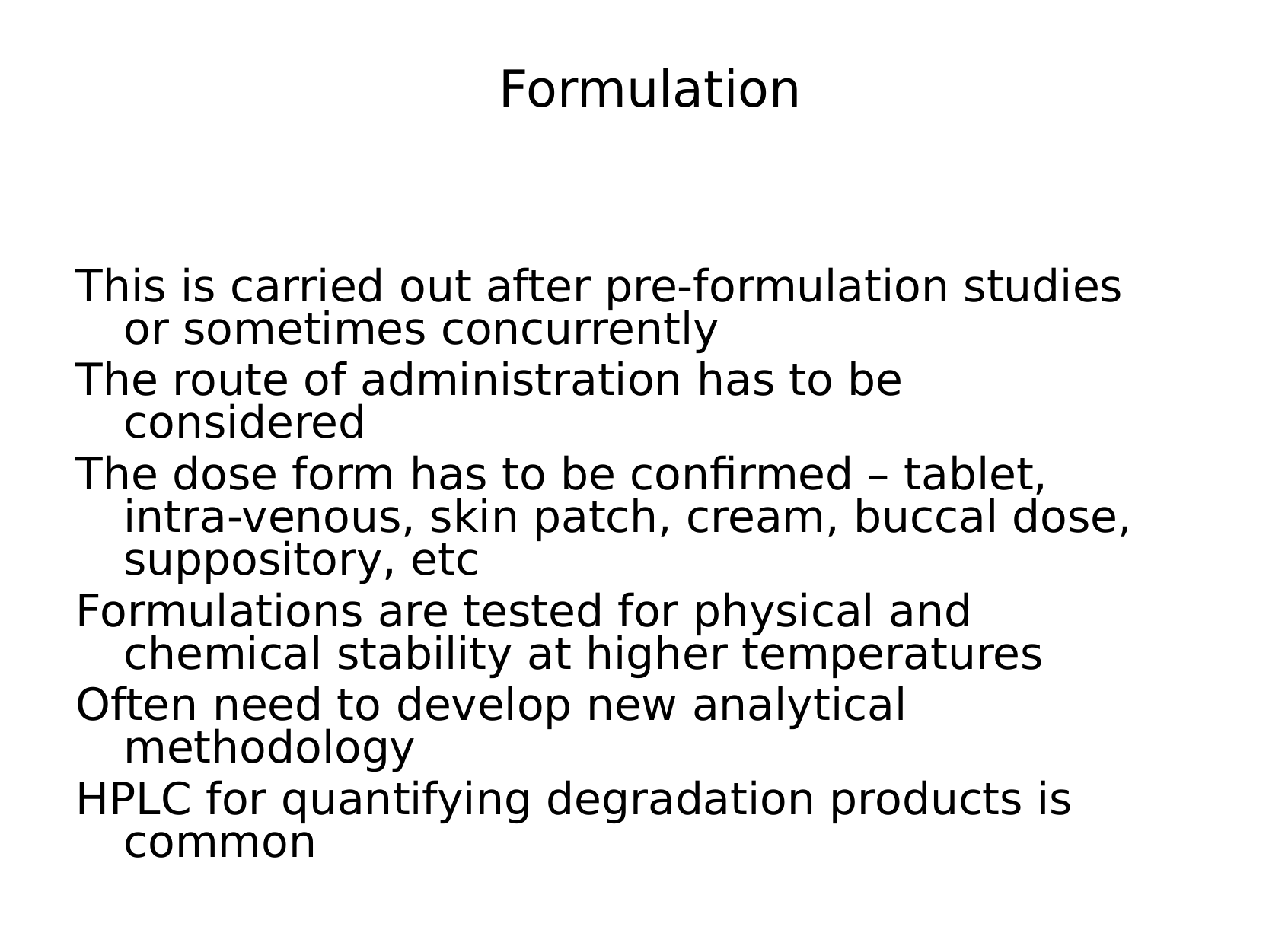

# Formulation
This is carried out after pre-formulation studies or sometimes concurrently
The route of administration has to be considered
The dose form has to be confirmed – tablet, intra-venous, skin patch, cream, buccal dose, suppository, etc
Formulations are tested for physical and chemical stability at higher temperatures
Often need to develop new analytical methodology
HPLC for quantifying degradation products is common